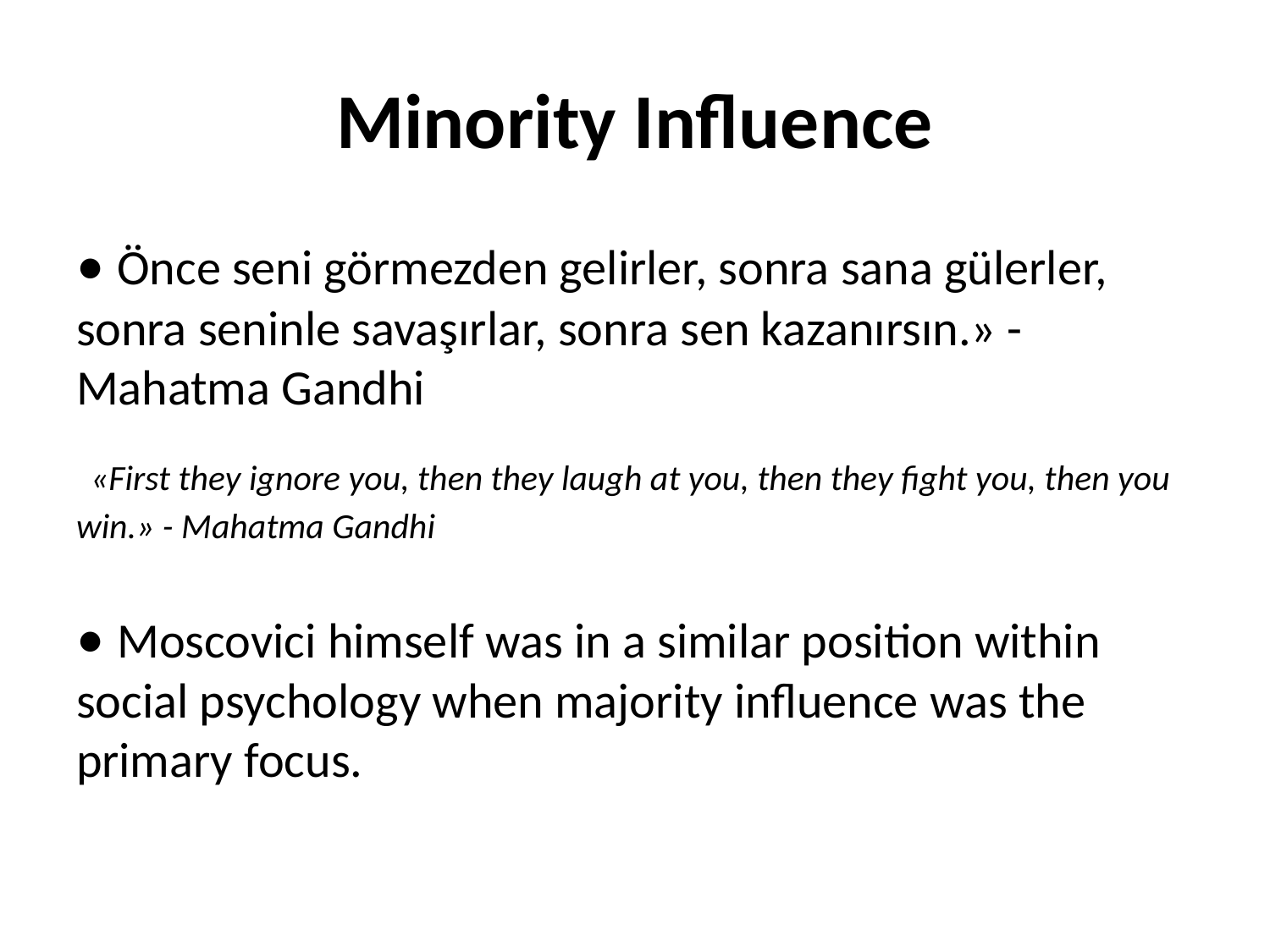

# Minority Influence
• Önce seni görmezden gelirler, sonra sana gülerler, sonra seninle savaşırlar, sonra sen kazanırsın.» - Mahatma Gandhi
 «First they ignore you, then they laugh at you, then they fight you, then you win.» - Mahatma Gandhi

• Moscovici himself was in a similar position within social psychology when majority influence was the primary focus.